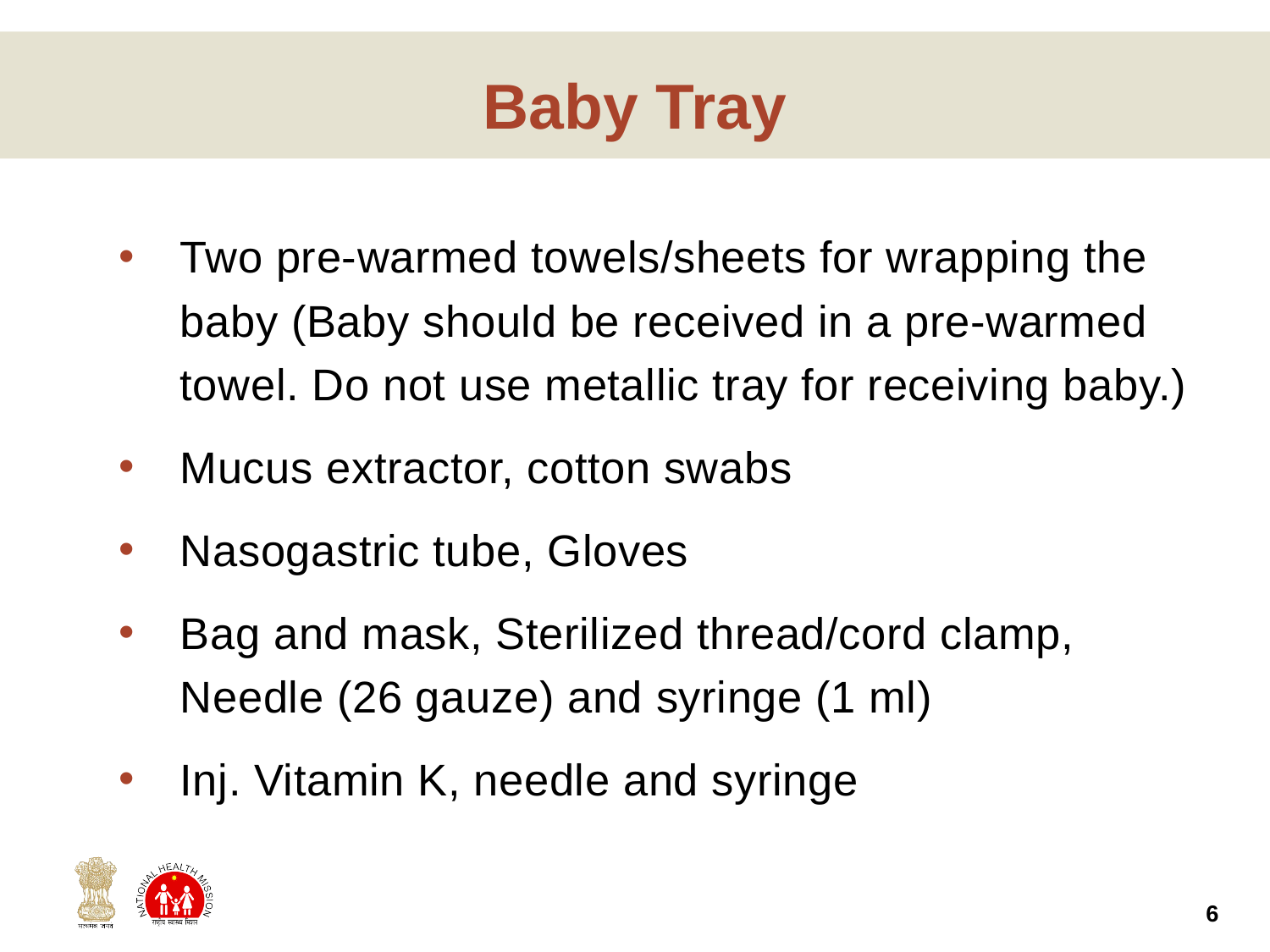

# Baby Tray
Two pre-warmed towels/sheets for wrapping the baby (Baby should be received in a pre-warmed towel. Do not use metallic tray for receiving baby.)
Mucus extractor, cotton swabs
Nasogastric tube, Gloves
Bag and mask, Sterilized thread/cord clamp, Needle (26 gauze) and syringe (1 ml)
Inj. Vitamin K, needle and syringe
6